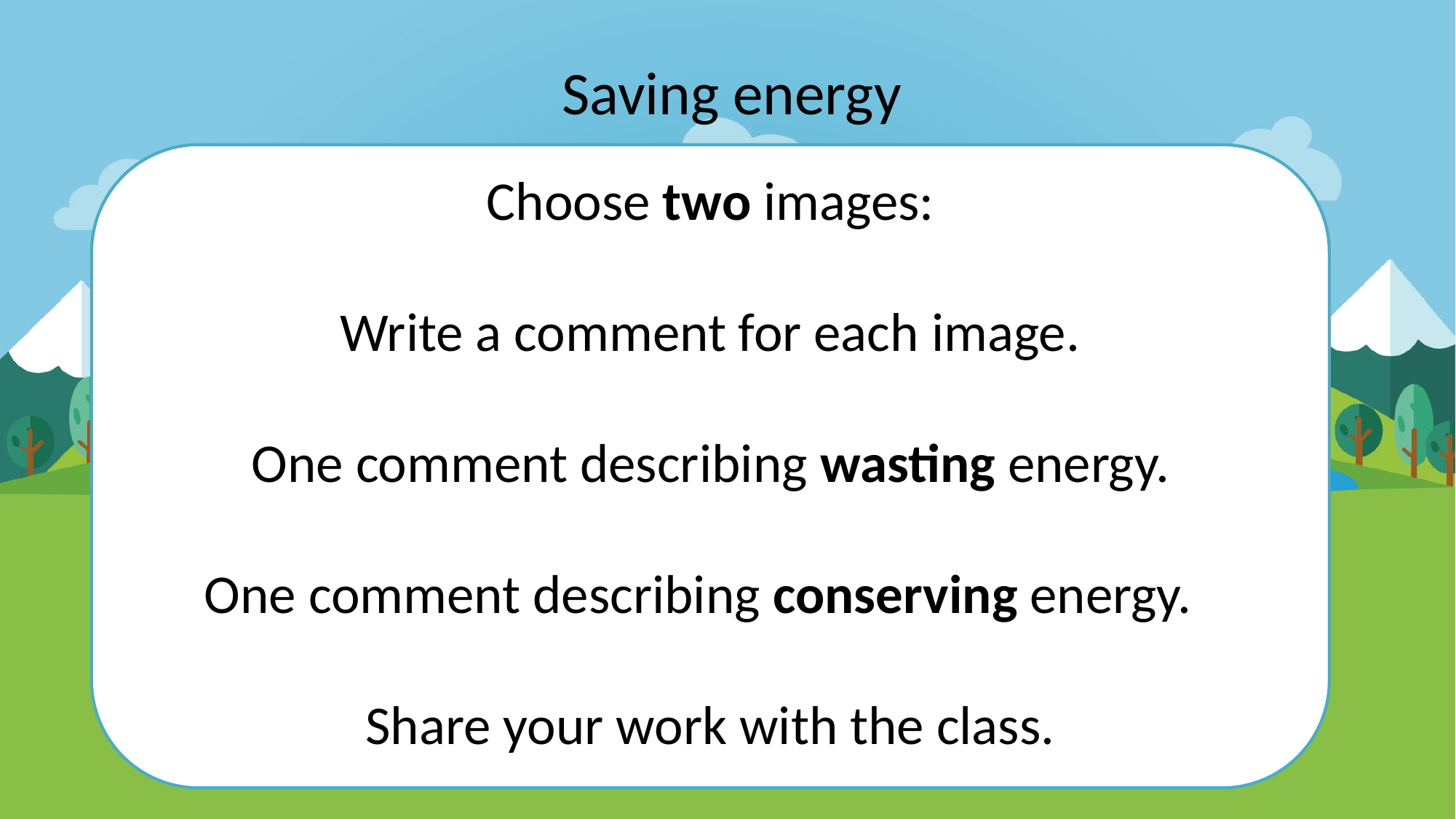

Saving energy

Choose two images:

Write a comment for each image.

One comment describing wasting energy.

One comment describing conserving energy.

Share your work with the class.